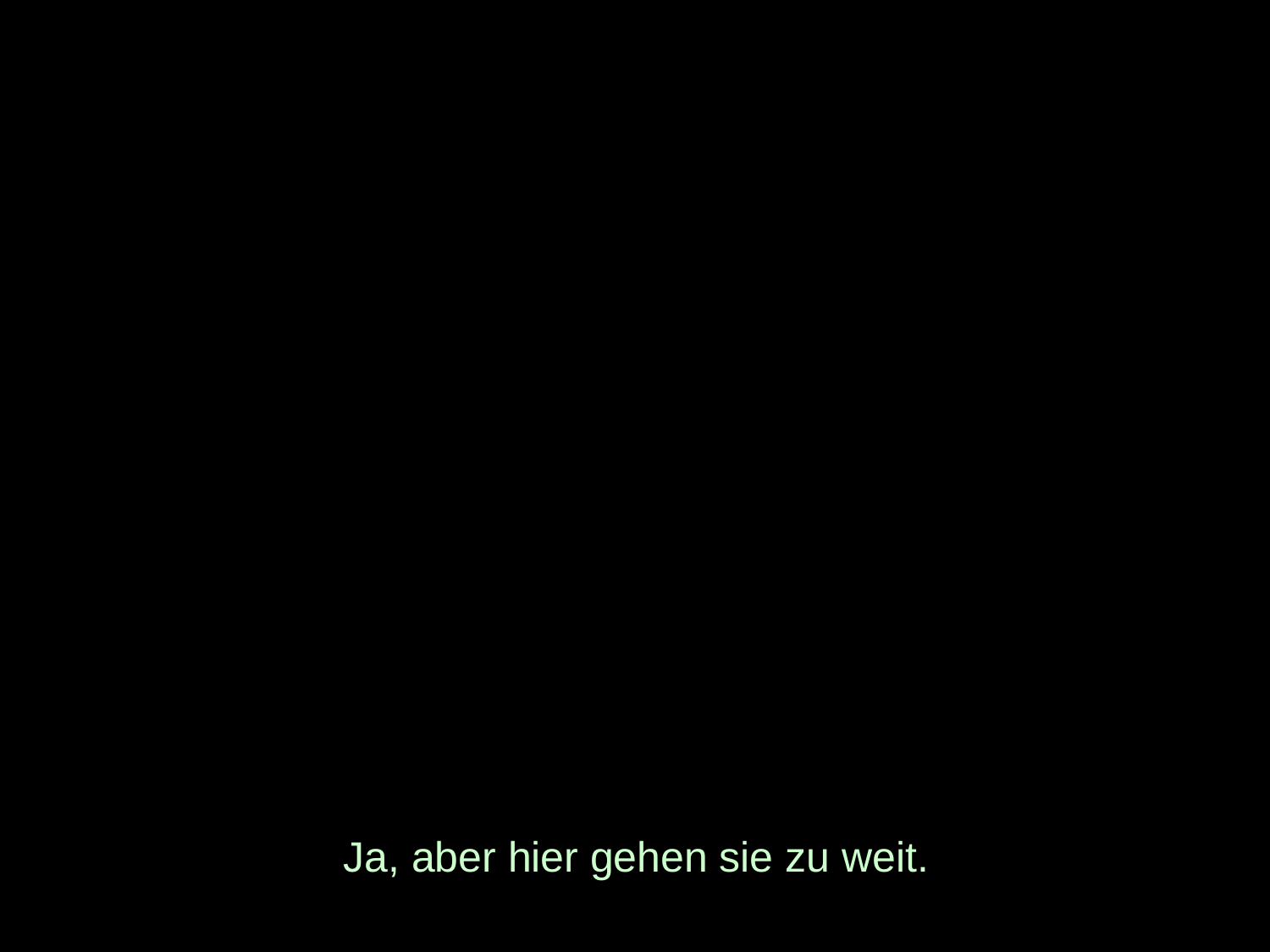

# Ja, aber hier gehen sie zu weit.